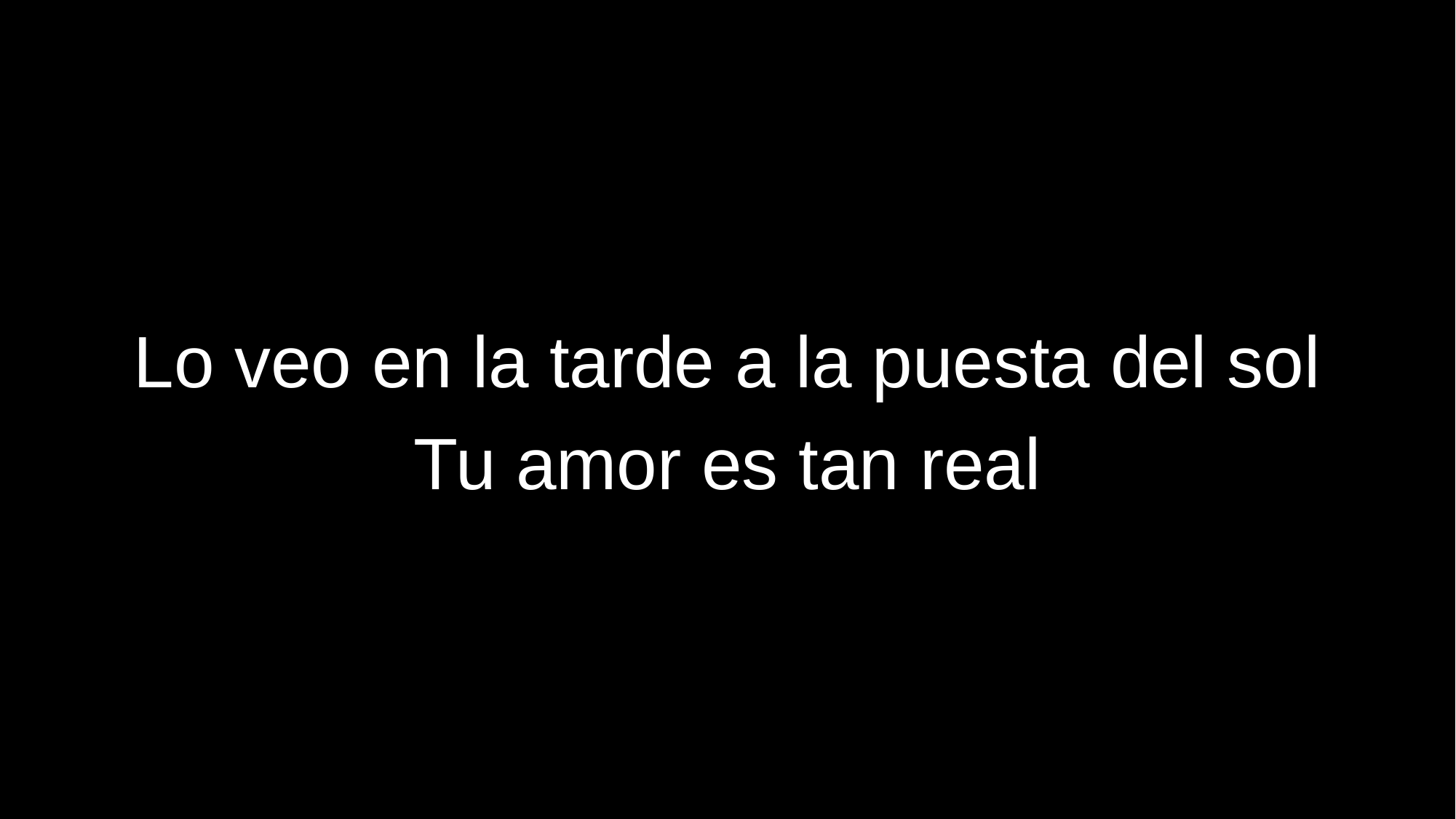

Lo veo en la tarde a la puesta del sol
Tu amor es tan real